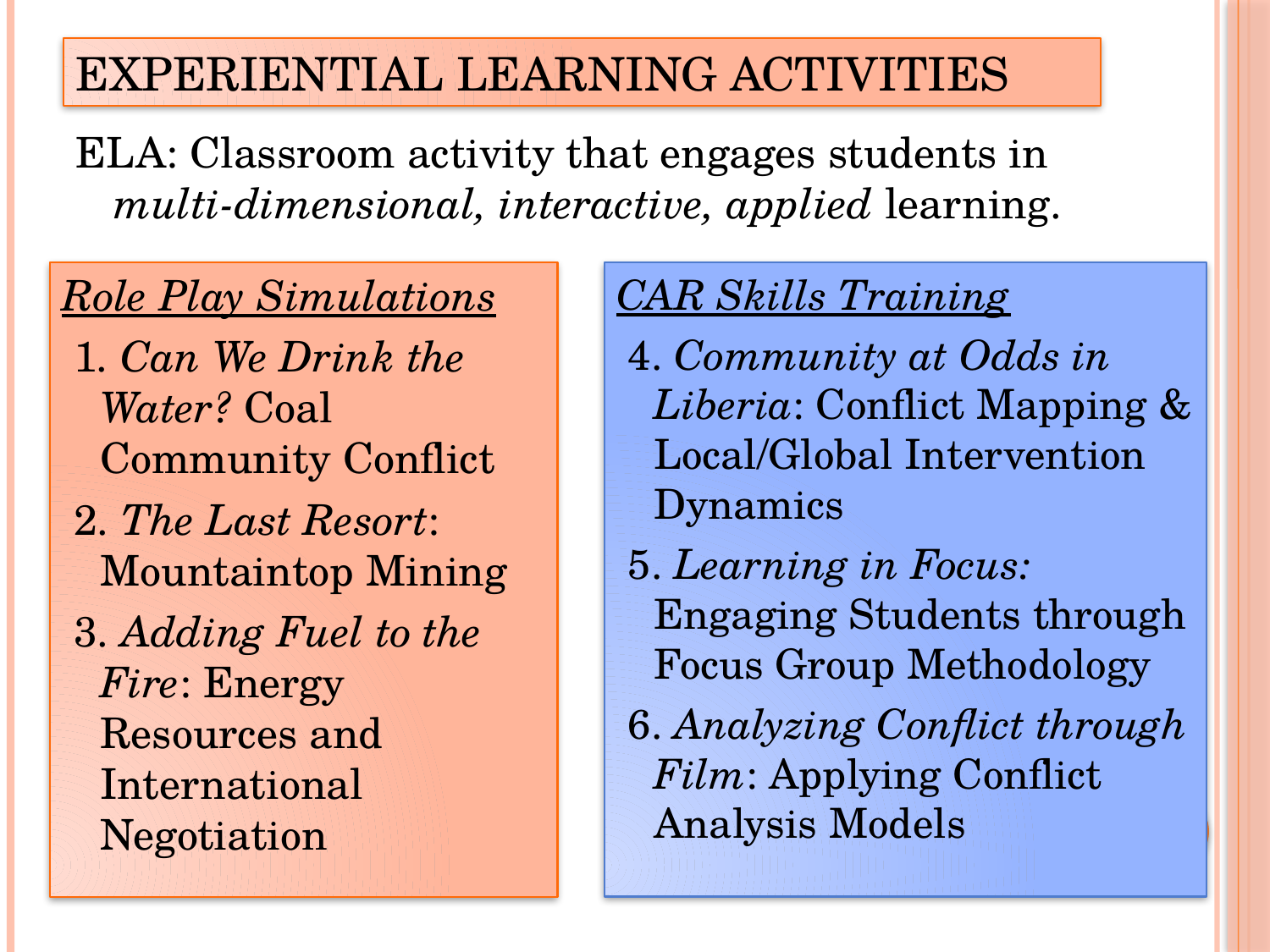

# Experiential Learning Activities
ELA: Classroom activity that engages students in multi-dimensional, interactive, applied learning.

Role Play Simulations
 1. Can We Drink the Water? Coal Community Conflict
 2. The Last Resort: Mountaintop Mining
 3. Adding Fuel to the Fire: Energy Resources and International Negotiation

CAR Skills Training
 4. Community at Odds in Liberia: Conflict Mapping & Local/Global Intervention Dynamics
 5. Learning in Focus: Engaging Students through Focus Group Methodology
 6. Analyzing Conflict through Film: Applying Conflict Analysis Models